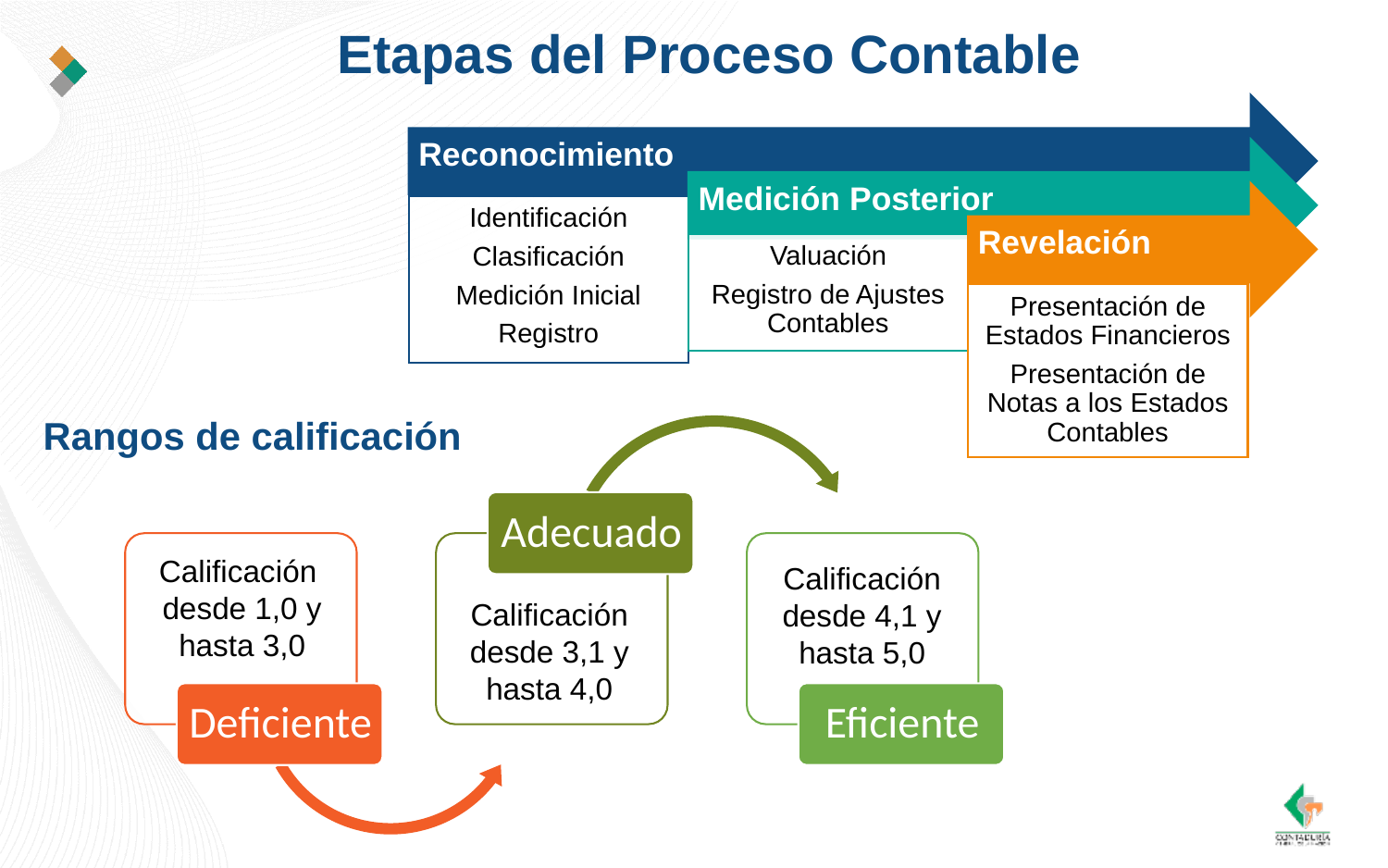

# Etapas del Proceso Contable
Reconocimiento
Identificación
Clasificación
Medición Inicial
Registro
Medición Posterior
Valuación
Registro de Ajustes Contables
Revelación
Presentación de Estados Financieros
Presentación de Notas a los Estados Contables
Rangos de calificación
Deficiente
Adecuado
Eficiente
Calificación
desde 1,0 y hasta 3,0
Calificación
desde 4,1 y hasta 5,0
Calificación
desde 3,1 y hasta 4,0